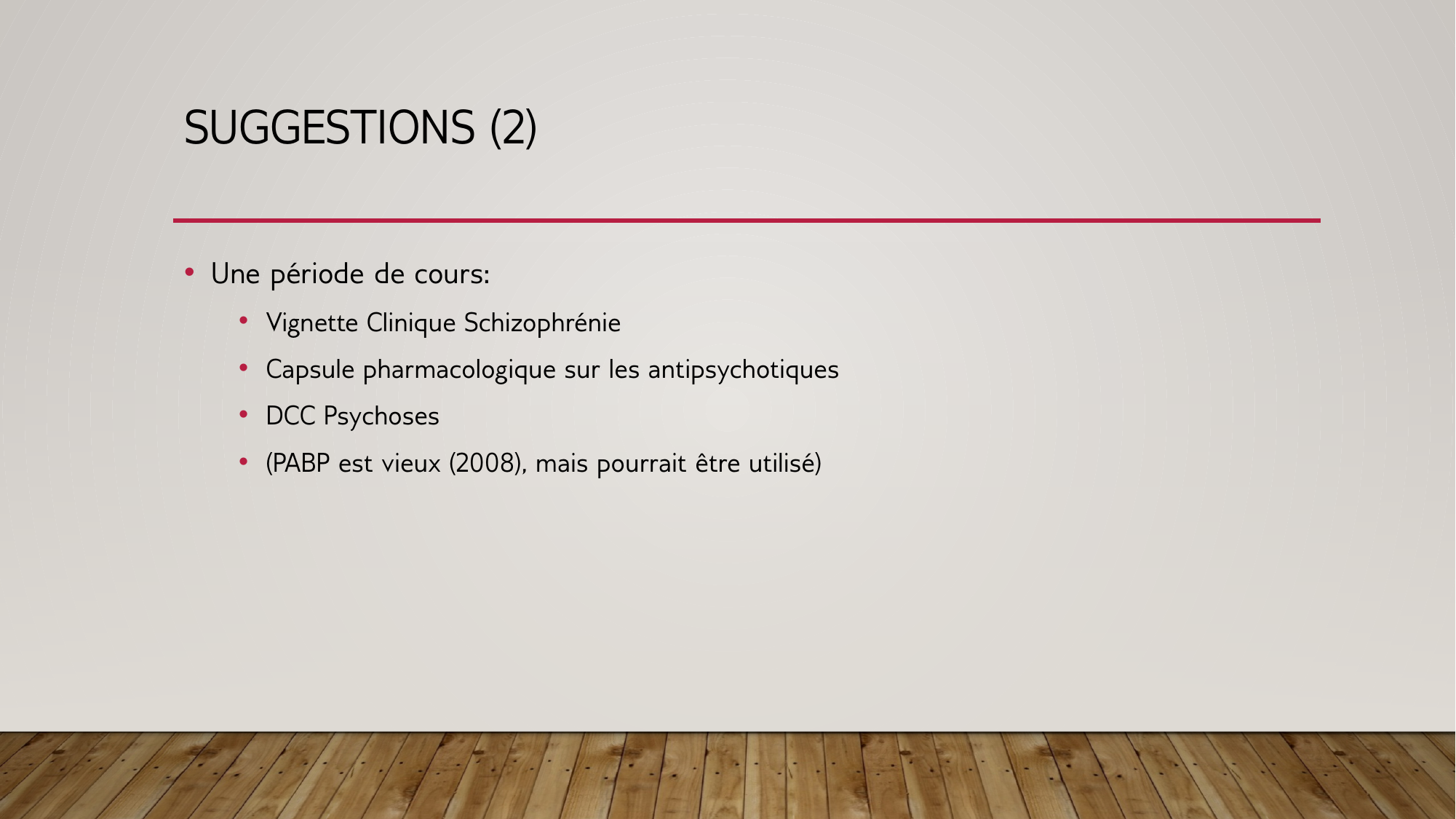

# Suggestions (2)
Une période de cours:
Vignette Clinique Schizophrénie
Capsule pharmacologique sur les antipsychotiques
DCC Psychoses
(PABP est vieux (2008), mais pourrait être utilisé)